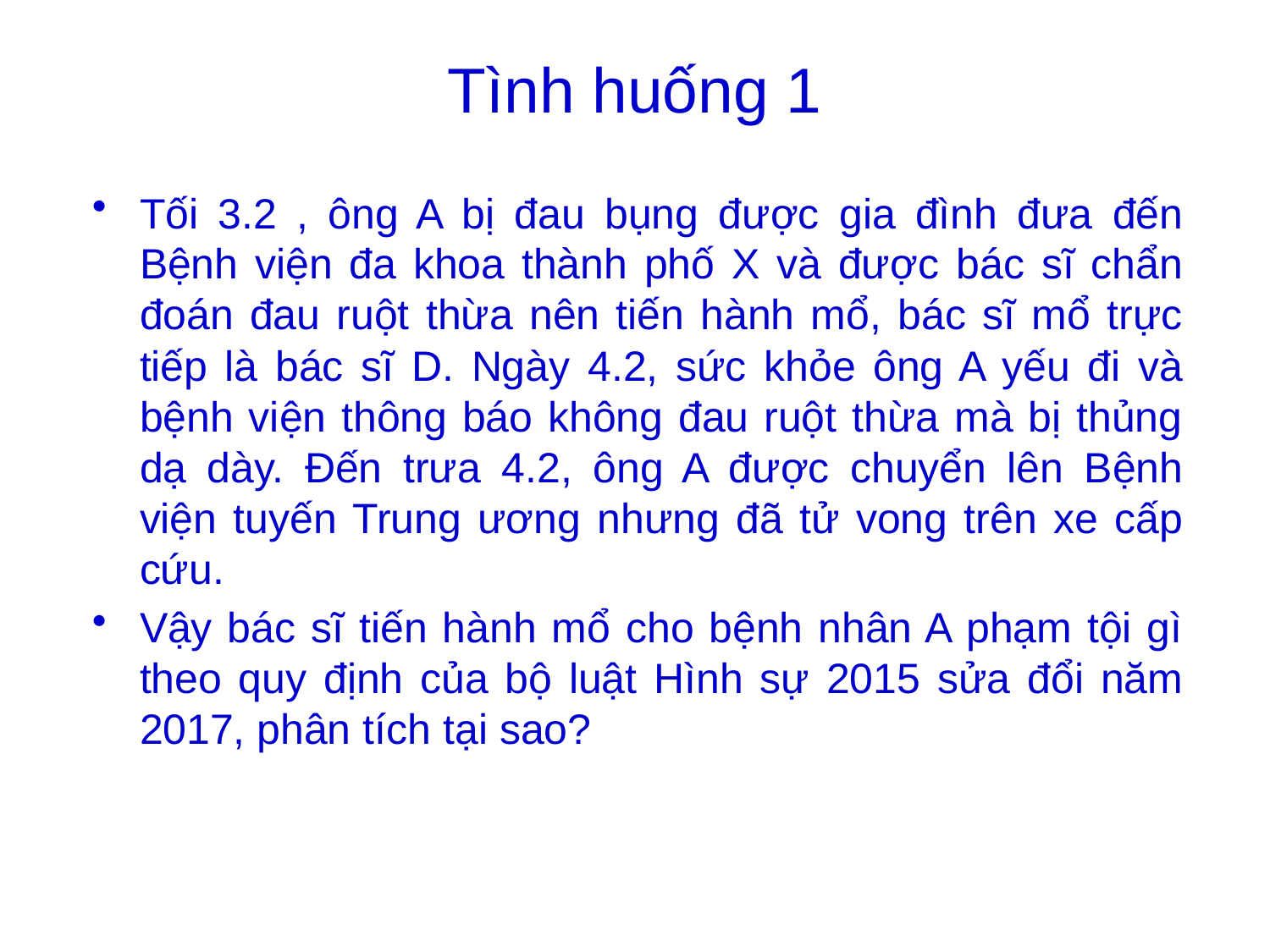

# Tình huống 1
Tối 3.2 , ông A bị đau bụng được gia đình đưa đến Bệnh viện đa khoa thành phố X và được bác sĩ chẩn đoán đau ruột thừa nên tiến hành mổ, bác sĩ mổ trực tiếp là bác sĩ D. Ngày 4.2, sức khỏe ông A yếu đi và bệnh viện thông báo không đau ruột thừa mà bị thủng dạ dày. Đến trưa 4.2, ông A được chuyển lên Bệnh viện tuyến Trung ương nhưng đã tử vong trên xe cấp cứu.
Vậy bác sĩ tiến hành mổ cho bệnh nhân A phạm tội gì theo quy định của bộ luật Hình sự 2015 sửa đổi năm 2017, phân tích tại sao?